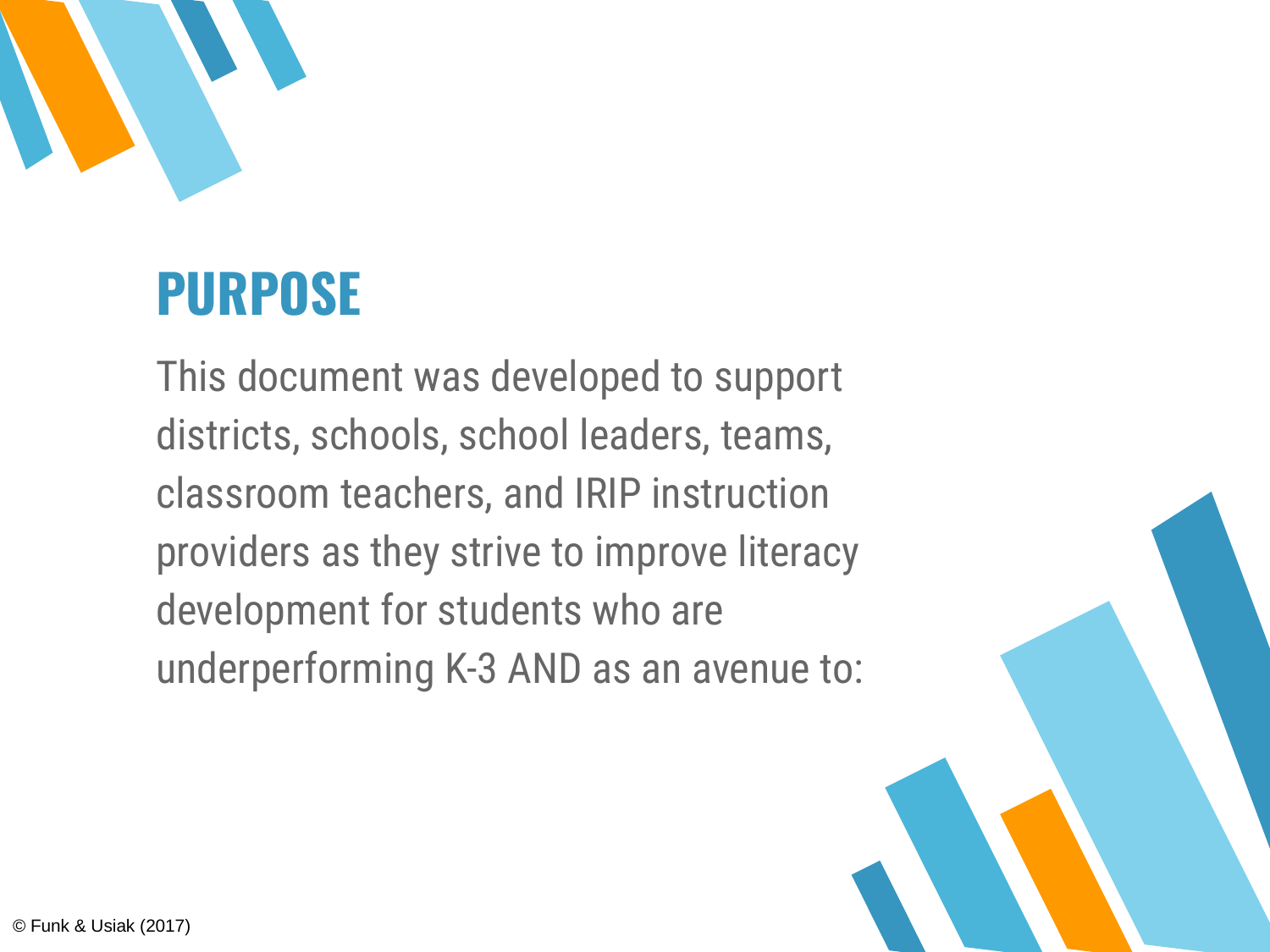

# PURPOSE
This document was developed to support districts, schools, school leaders, teams, classroom teachers, and IRIP instruction providers as they strive to improve literacy development for students who are underperforming K-3 AND as an avenue to: